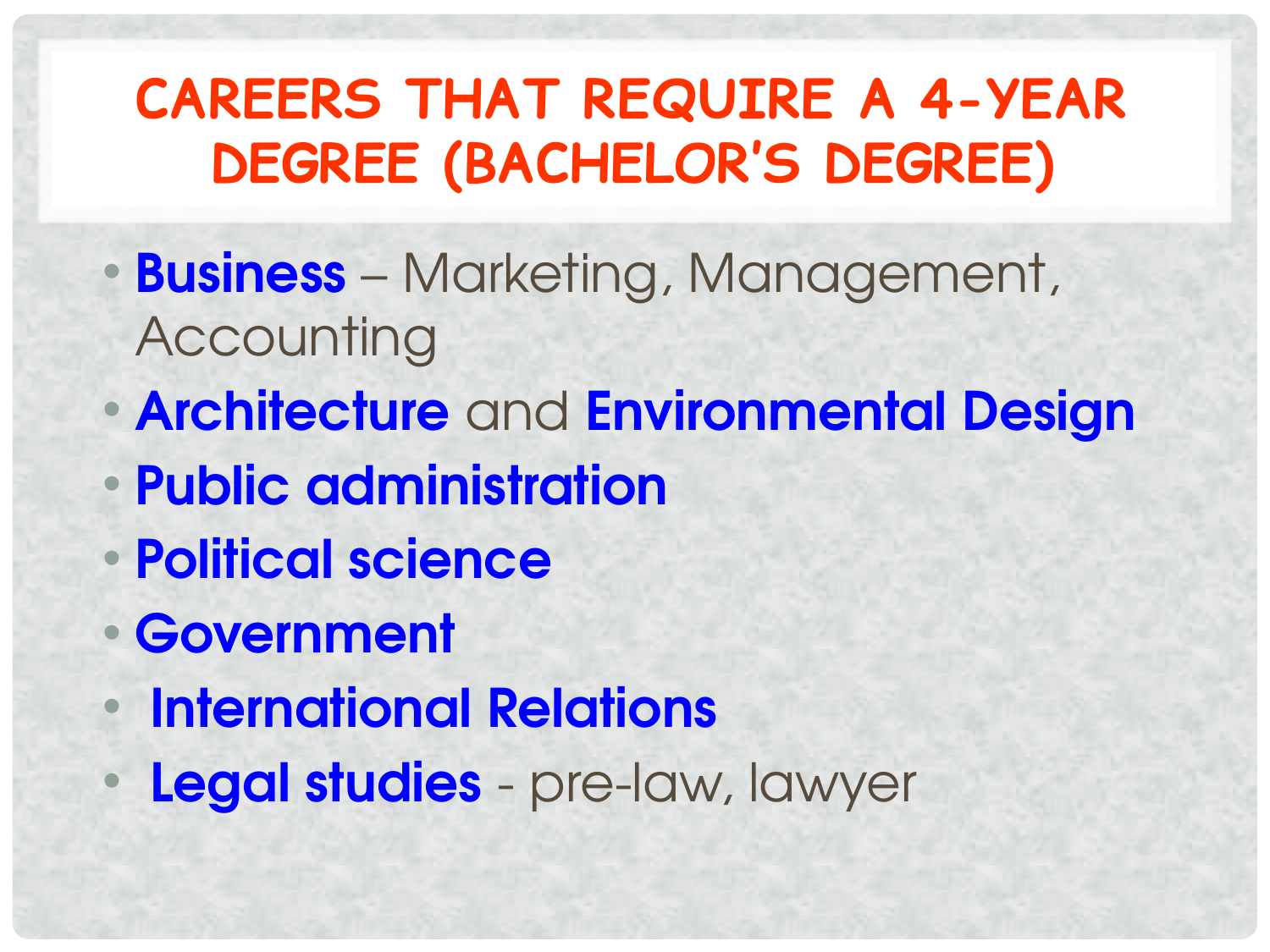

# Careers that Require a 4-year Degree (Bachelor’s Degree)
Business – Marketing, Management, Accounting
Architecture and Environmental Design
Public administration
Political science
Government
 International Relations
 Legal studies - pre-law, lawyer